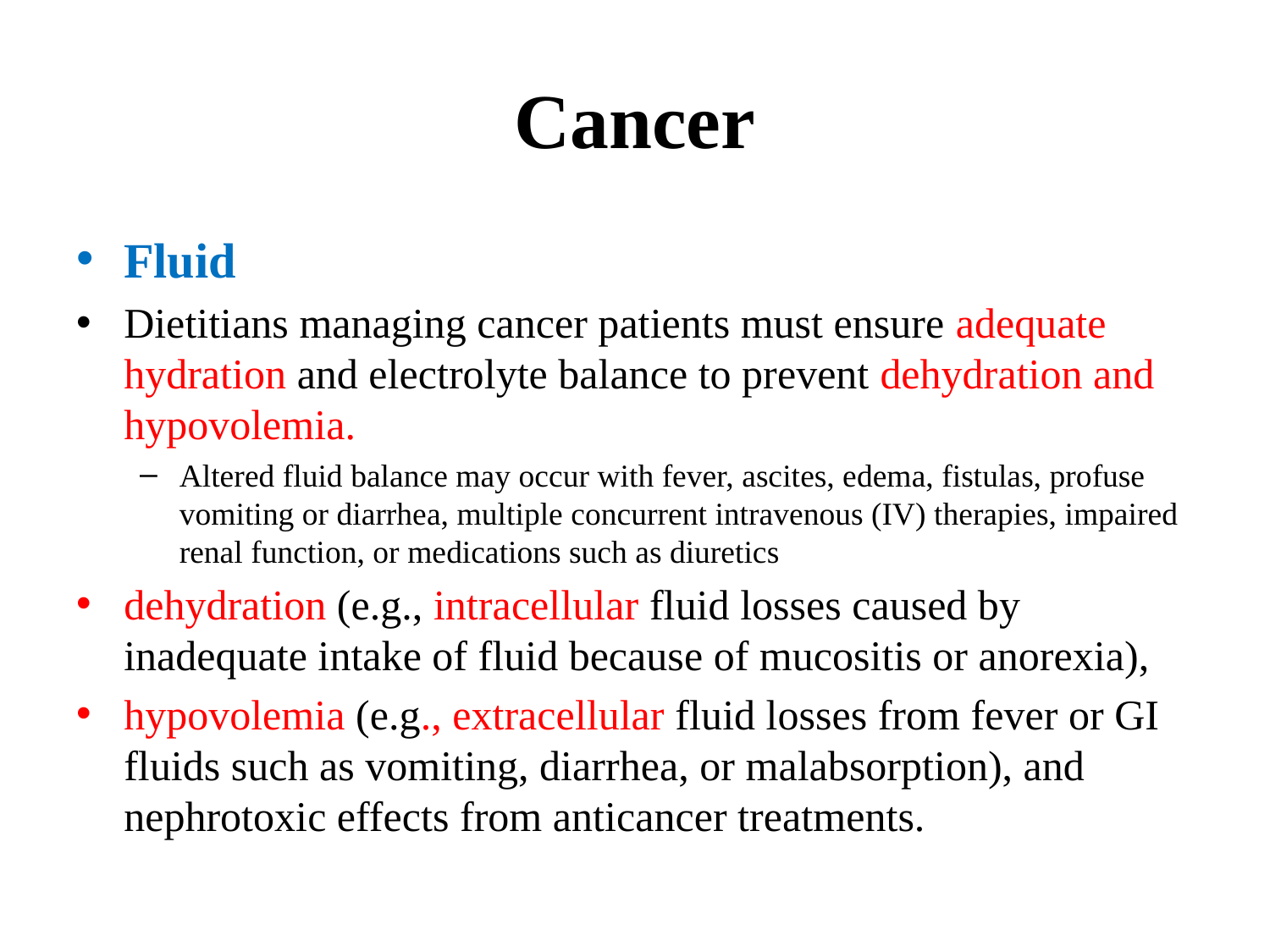

# Cancer
Fluid
Dietitians managing cancer patients must ensure adequate hydration and electrolyte balance to prevent dehydration and hypovolemia.
Altered fluid balance may occur with fever, ascites, edema, fistulas, profuse vomiting or diarrhea, multiple concurrent intravenous (IV) therapies, impaired renal function, or medications such as diuretics
dehydration (e.g., intracellular fluid losses caused by inadequate intake of fluid because of mucositis or anorexia),
hypovolemia (e.g., extracellular fluid losses from fever or GI fluids such as vomiting, diarrhea, or malabsorption), and nephrotoxic effects from anticancer treatments.